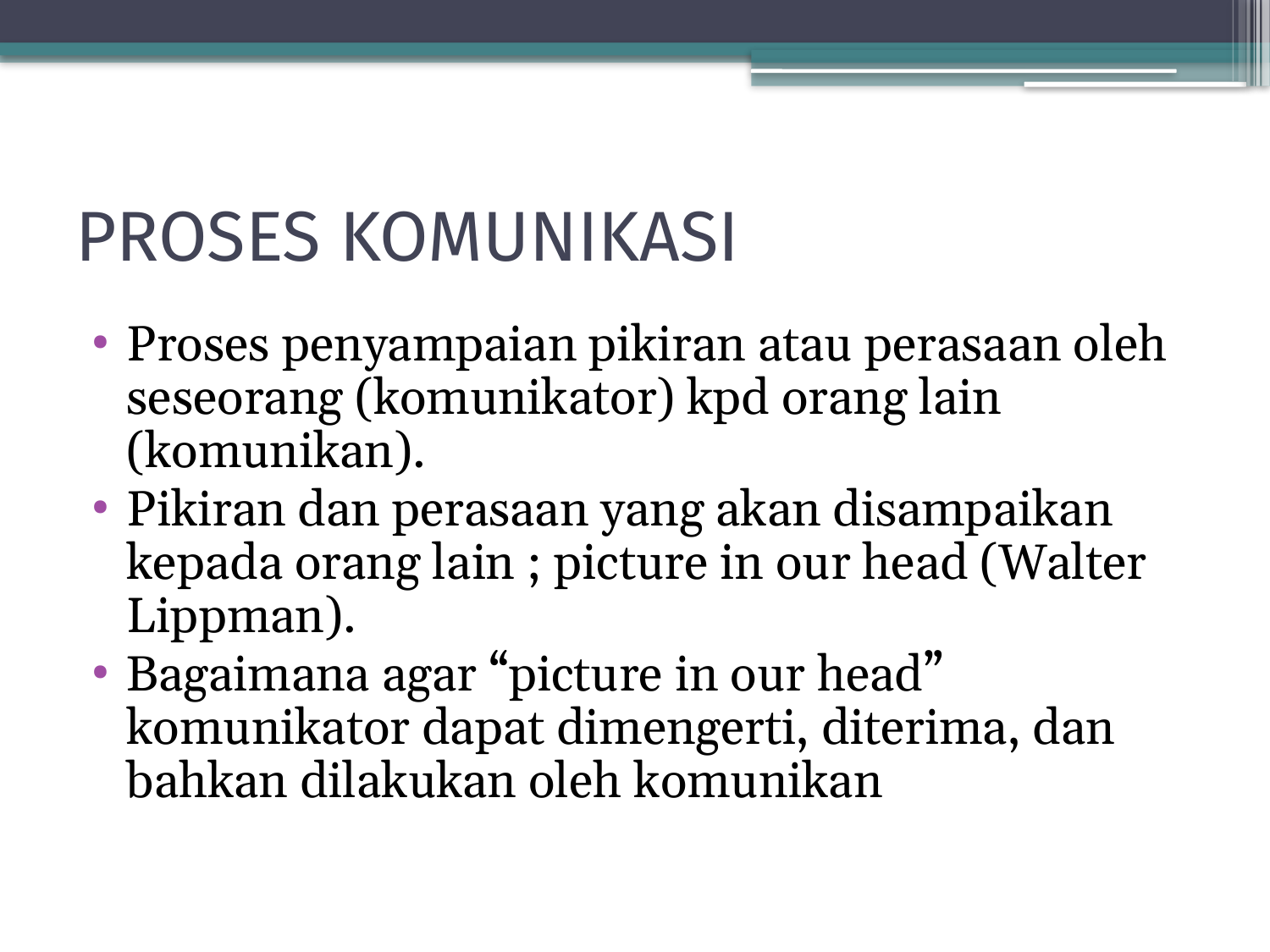

# PROSES KOMUNIKASI
Proses penyampaian pikiran atau perasaan oleh seseorang (komunikator) kpd orang lain (komunikan).
Pikiran dan perasaan yang akan disampaikan kepada orang lain ; picture in our head (Walter Lippman).
Bagaimana agar “picture in our head” komunikator dapat dimengerti, diterima, dan bahkan dilakukan oleh komunikan